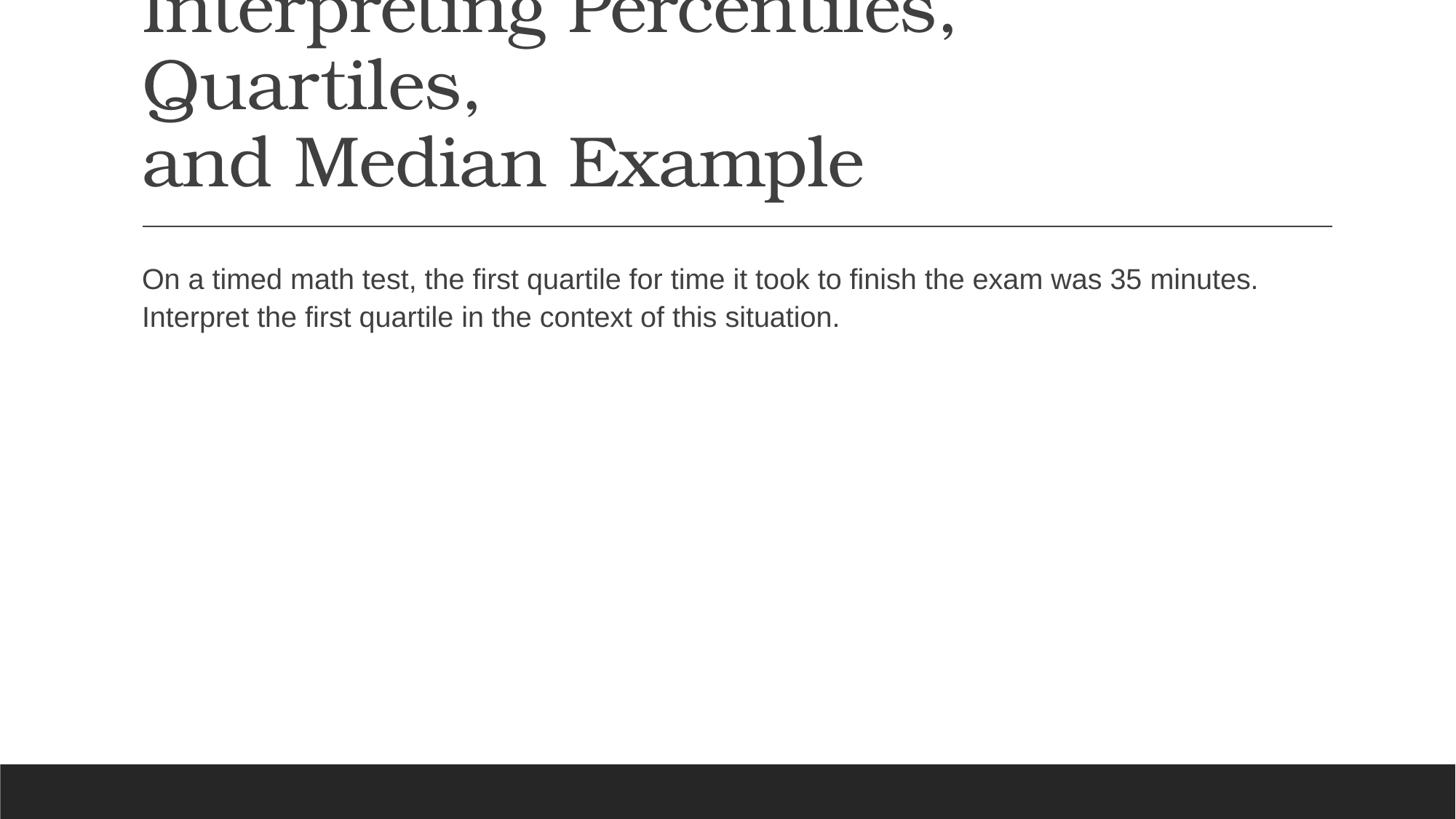

# Interpreting Percentiles, Quartiles, and Median Example
On a timed math test, the first quartile for time it took to finish the exam was 35 minutes. Interpret the first quartile in the context of this situation.